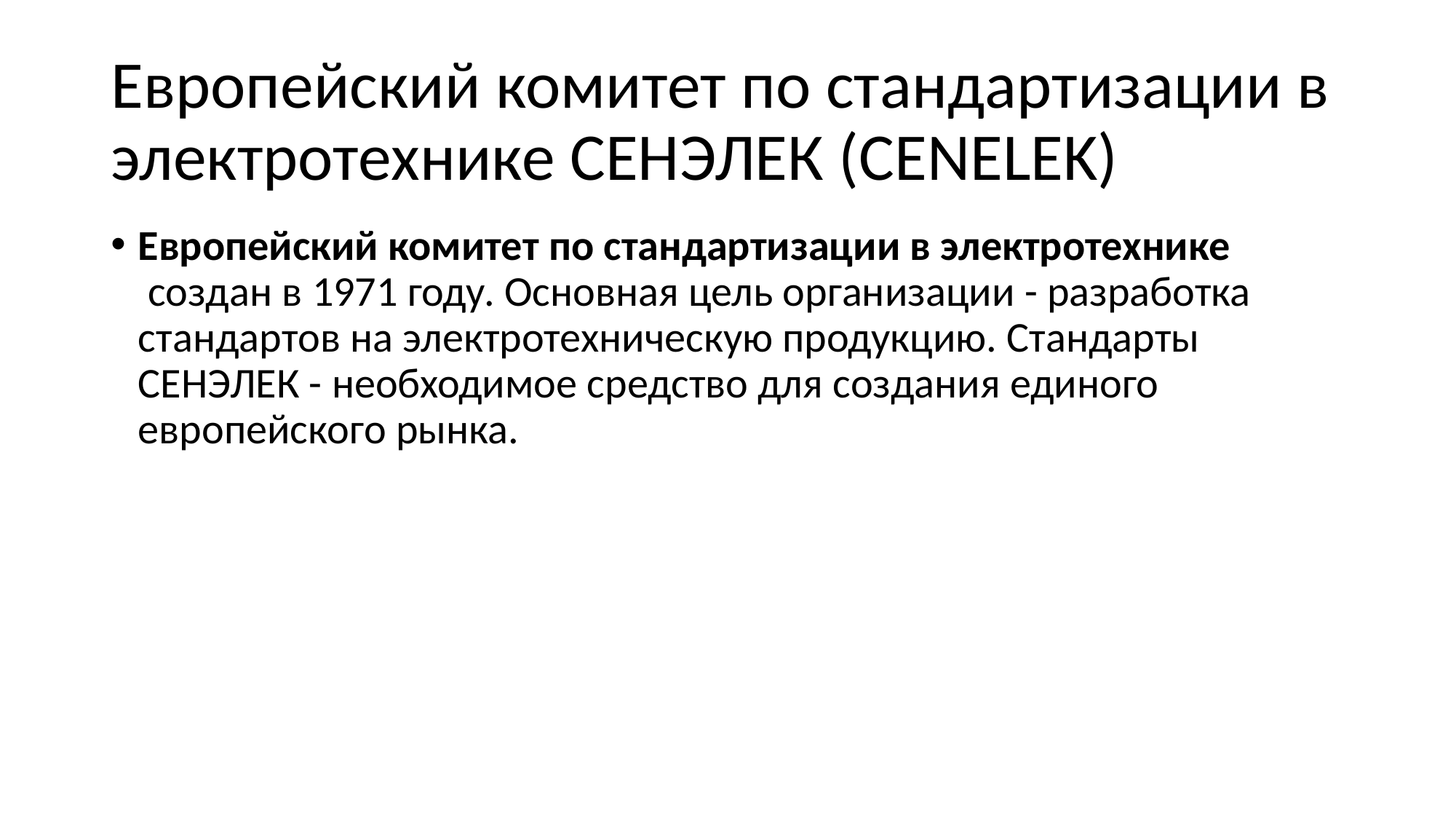

# Европейский комитет по стандартизации в электротехнике СЕНЭЛЕК (CENELEK)
Европейский комитет по стандартизации в электротехнике  создан в 1971 году. Основная цель организации - разработка стандартов на электротехническую продукцию. Стандарты СЕНЭЛЕК - необходимое средство для создания единого европейского рынка.